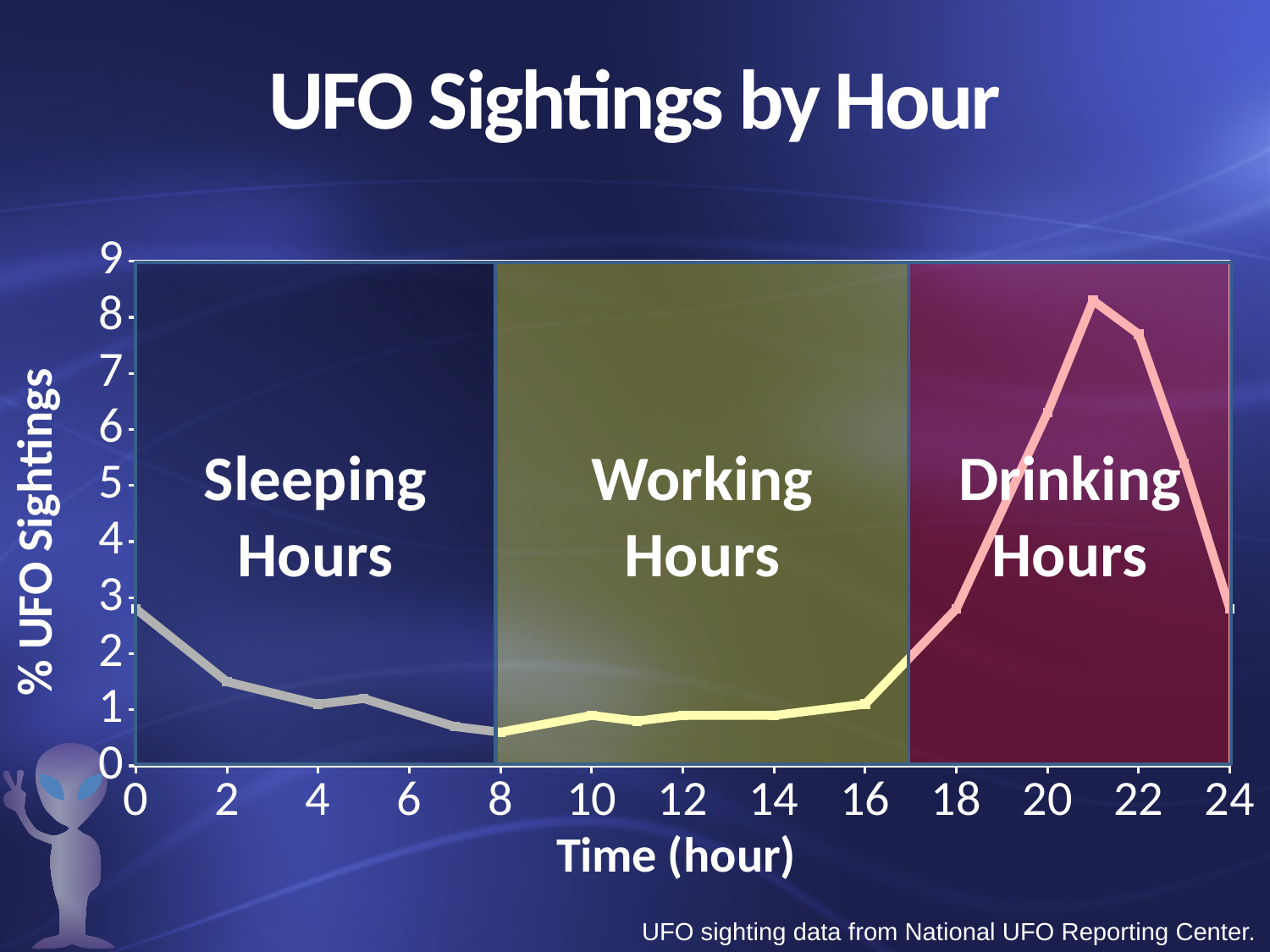

# UFO Sightings by Hour

### Chart

| Category | UFO Sightings by Hour |
|---|---|
Working Hours
Drinking Hours
Sleeping Hours
UFO sighting data from National UFO Reporting Center.